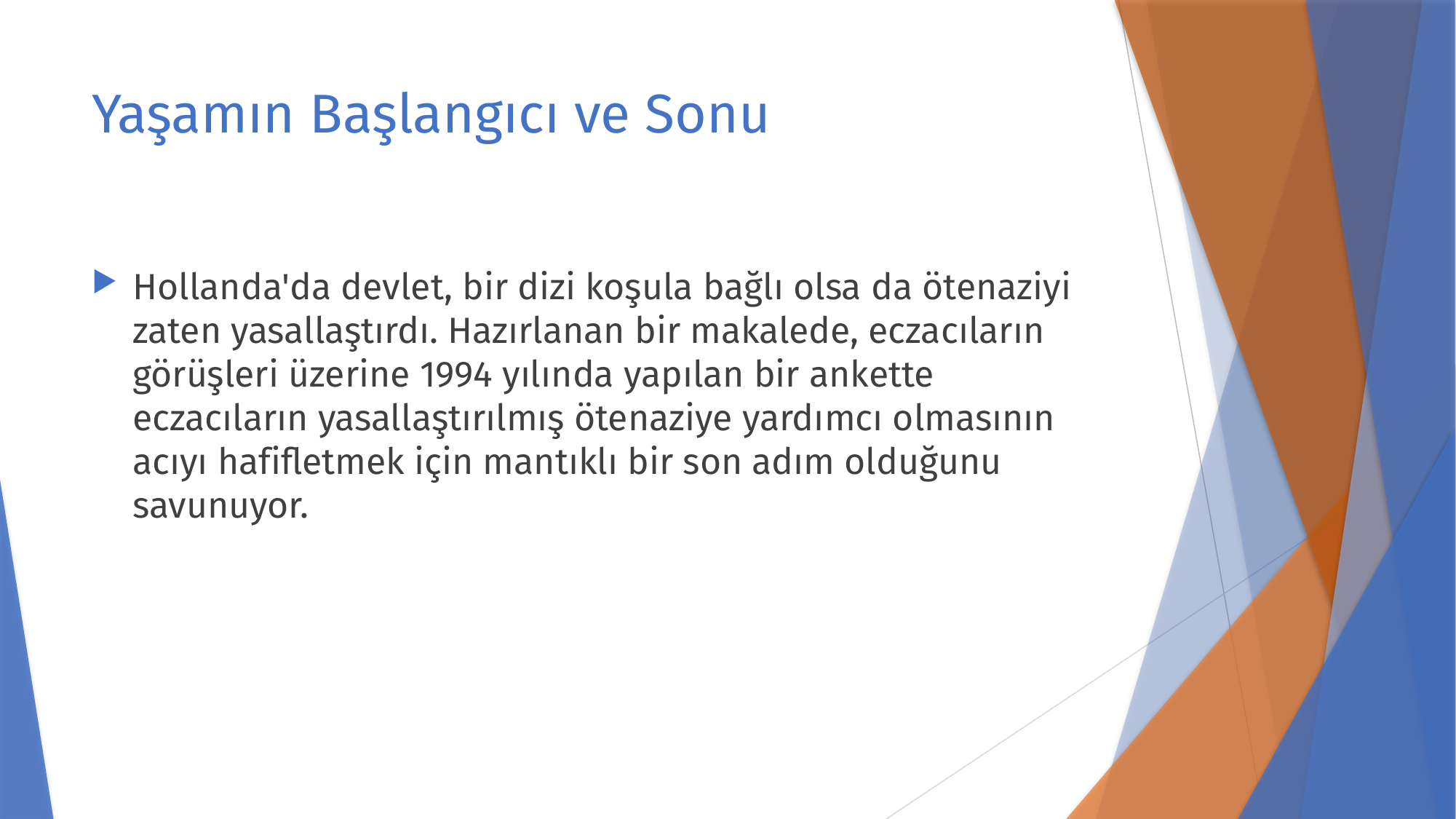

# Yaşamın Başlangıcı ve Sonu
Hollanda'da devlet, bir dizi koşula bağlı olsa da ötenaziyi zaten yasallaştırdı. Hazırlanan bir makalede, eczacıların görüşleri üzerine 1994 yılında yapılan bir ankette eczacıların yasallaştırılmış ötenaziye yardımcı olmasının acıyı hafifletmek için mantıklı bir son adım olduğunu savunuyor.